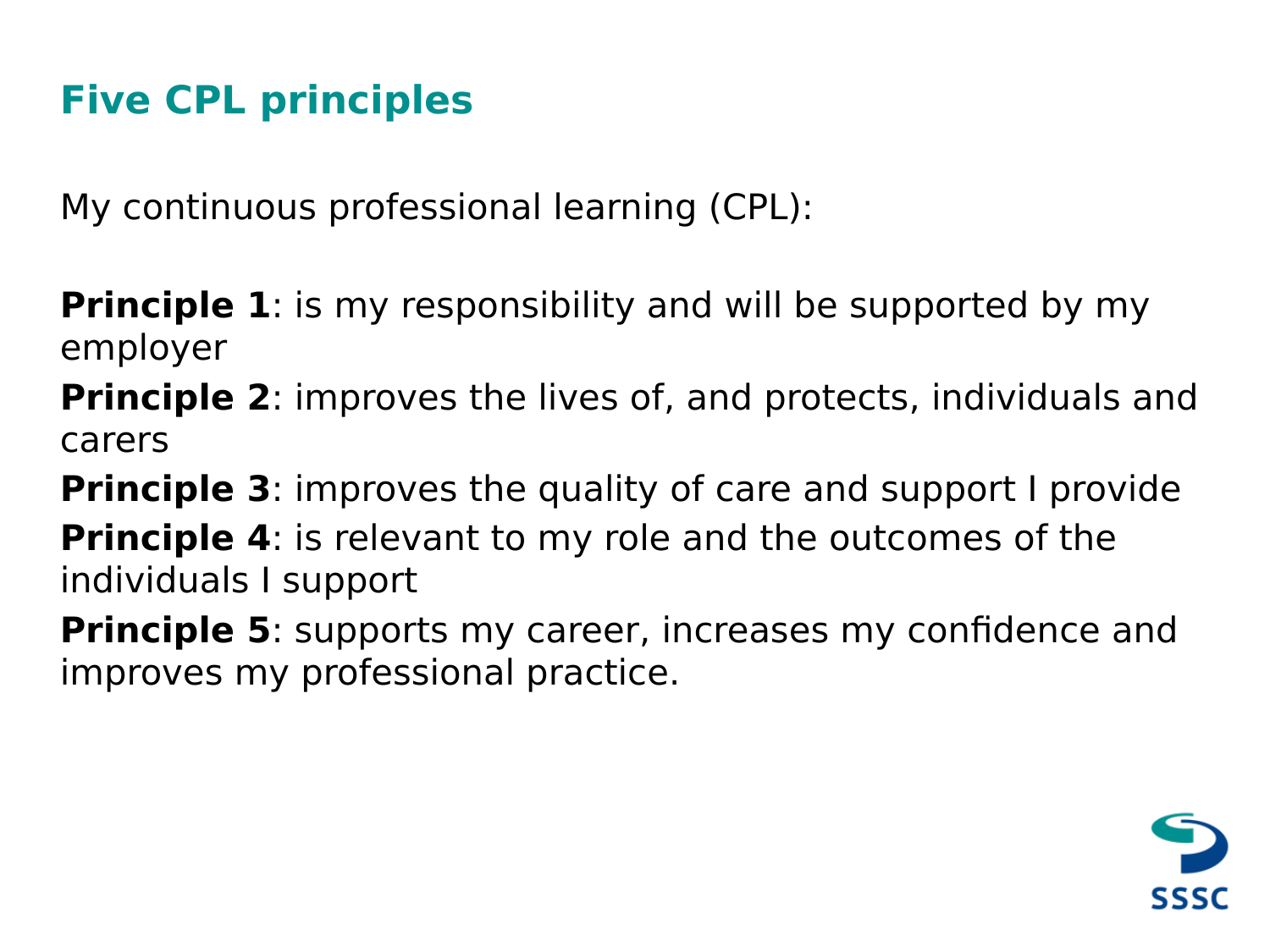

# Five CPL principles

My continuous professional learning (CPL):

Principle 1: is my responsibility and will be supported by my employer
Principle 2: improves the lives of, and protects, individuals and carers
Principle 3: improves the quality of care and support I provide
Principle 4: is relevant to my role and the outcomes of the individuals I support
Principle 5: supports my career, increases my confidence and improves my professional practice.